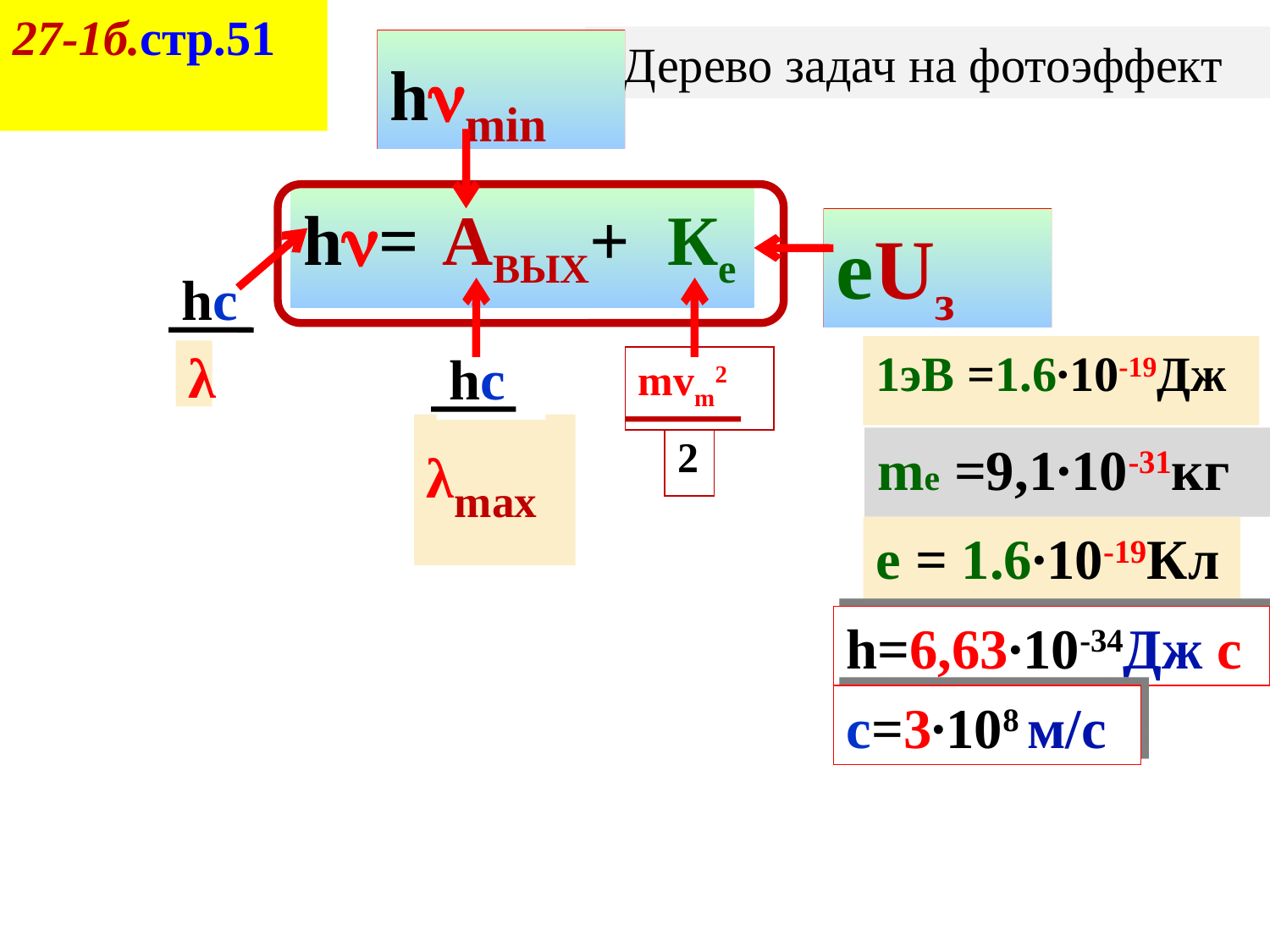

27-1б.стр.51
Дерево задач на фотоэффект
hνmin

Ке
hν=
АВЫХ+
еUз
hc

λ
1эВ =1.6∙10-19Дж
hc

λmax
mvm2

2
mе =9,1∙10-31кг
е = 1.6∙10-19Кл
h=6,63∙10-34Дж с
с=3∙108 м/с